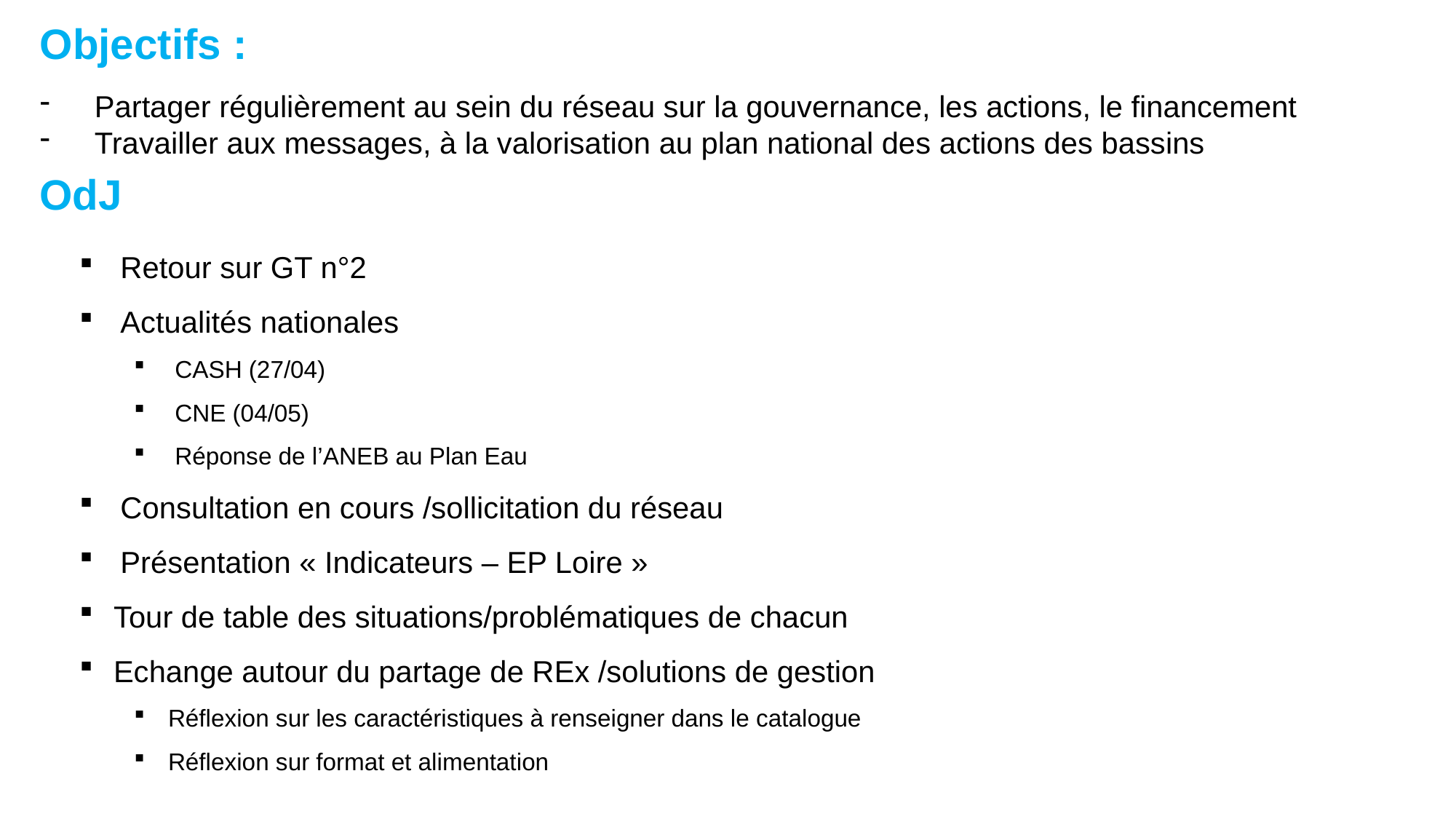

Objectifs :

Partager régulièrement au sein du réseau sur la gouvernance, les actions, le financement
Travailler aux messages, à la valorisation au plan national des actions des bassins

OdJ
Retour sur GT n°2
Actualités nationales
CASH (27/04)
CNE (04/05)
Réponse de l’ANEB au Plan Eau
Consultation en cours /sollicitation du réseau
Présentation « Indicateurs – EP Loire »
Tour de table des situations/problématiques de chacun
Echange autour du partage de REx /solutions de gestion
Réflexion sur les caractéristiques à renseigner dans le catalogue
Réflexion sur format et alimentation